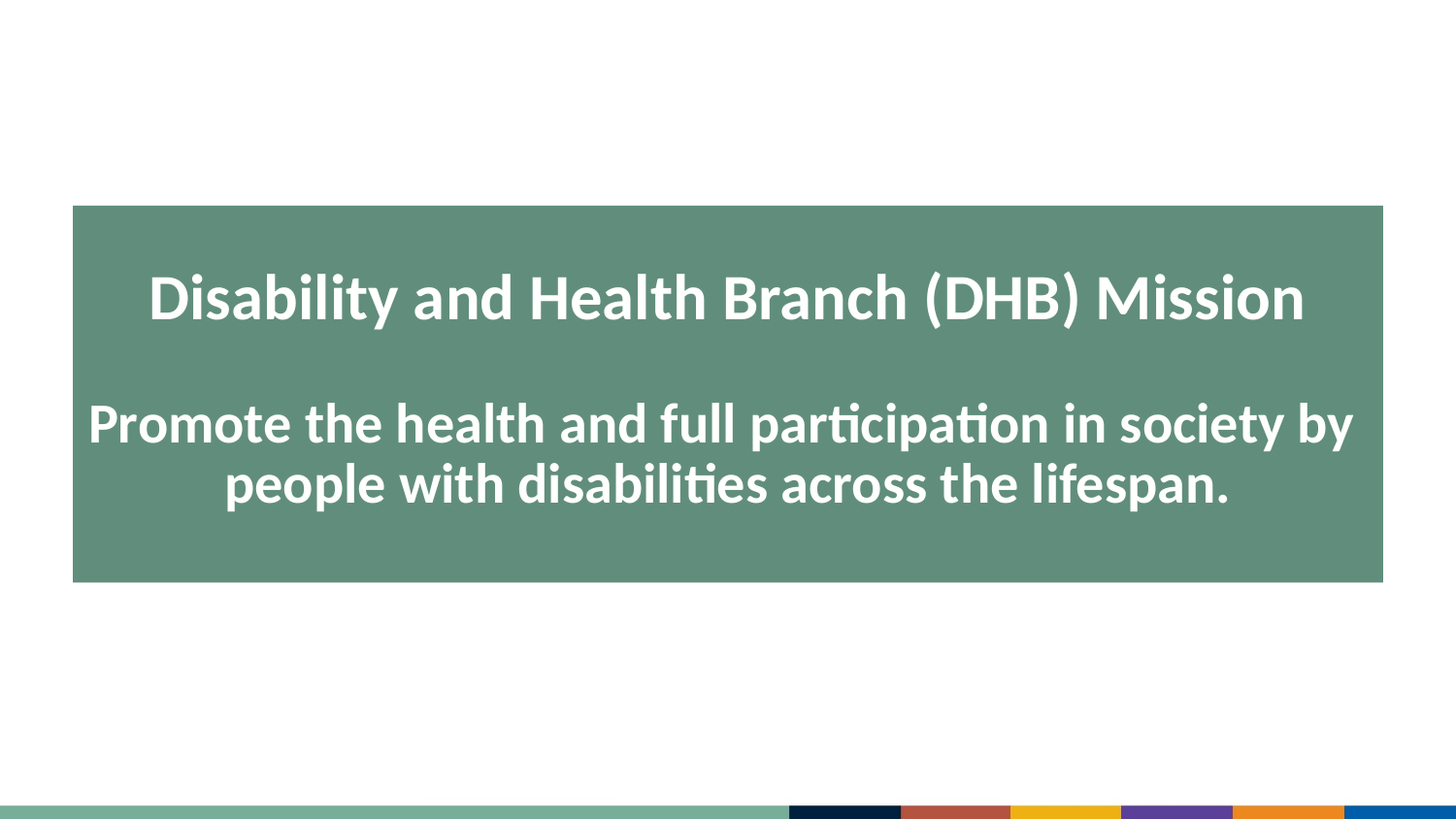

# Disability and Health Branch (DHB) Mission Promote the health and full participation in society by people with disabilities across the lifespan.